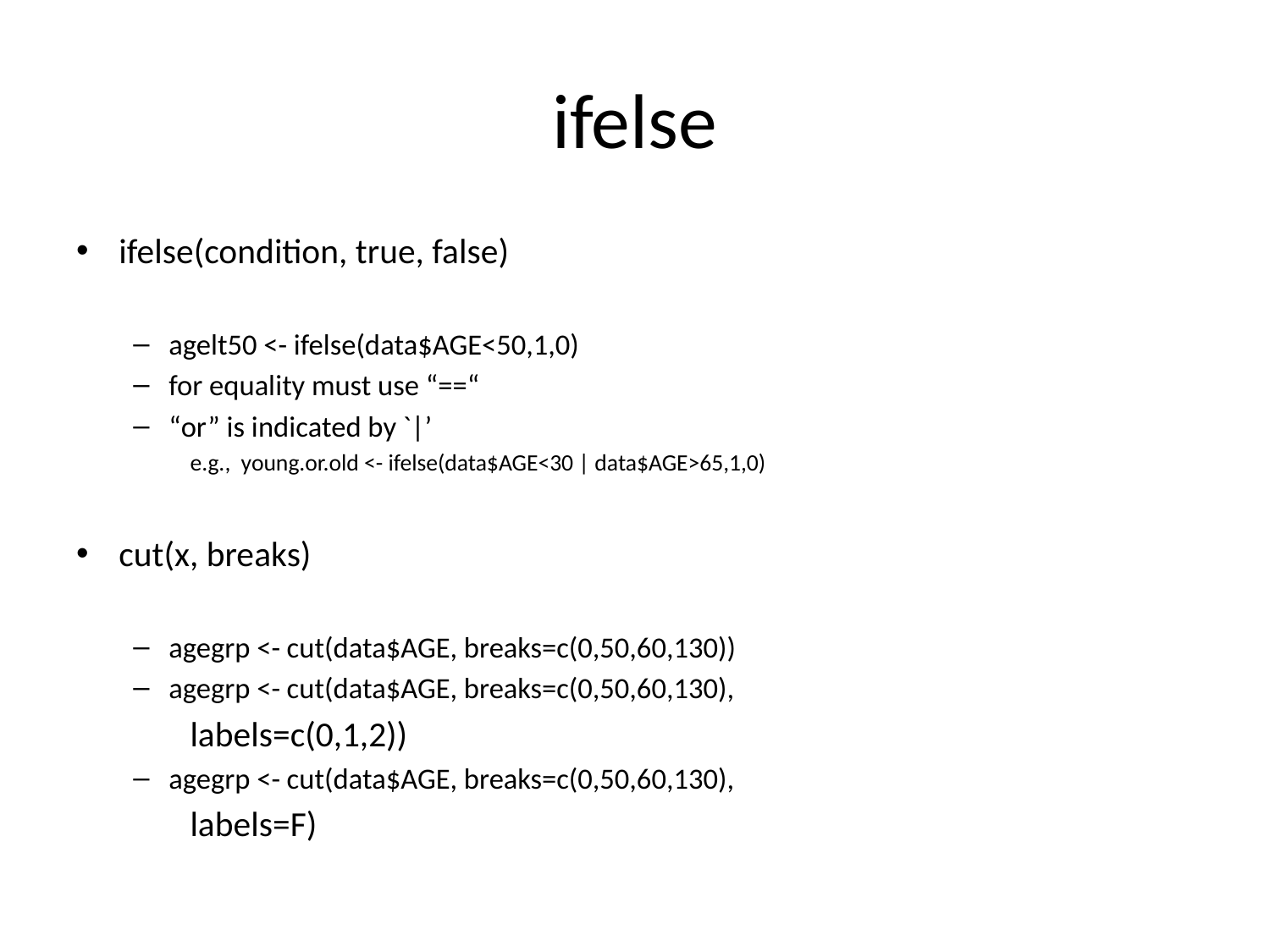

# ifelse
ifelse(condition, true, false)

agelt50 <- ifelse(data$AGE<50,1,0)
for equality must use “==“
“or” is indicated by `|’
e.g.,  young.or.old <- ifelse(data$AGE<30 | data$AGE>65,1,0)

cut(x, breaks)

agegrp <- cut(data$AGE, breaks=c(0,50,60,130))
agegrp <- cut(data$AGE, breaks=c(0,50,60,130),
labels=c(0,1,2))
agegrp <- cut(data$AGE, breaks=c(0,50,60,130),
labels=F)